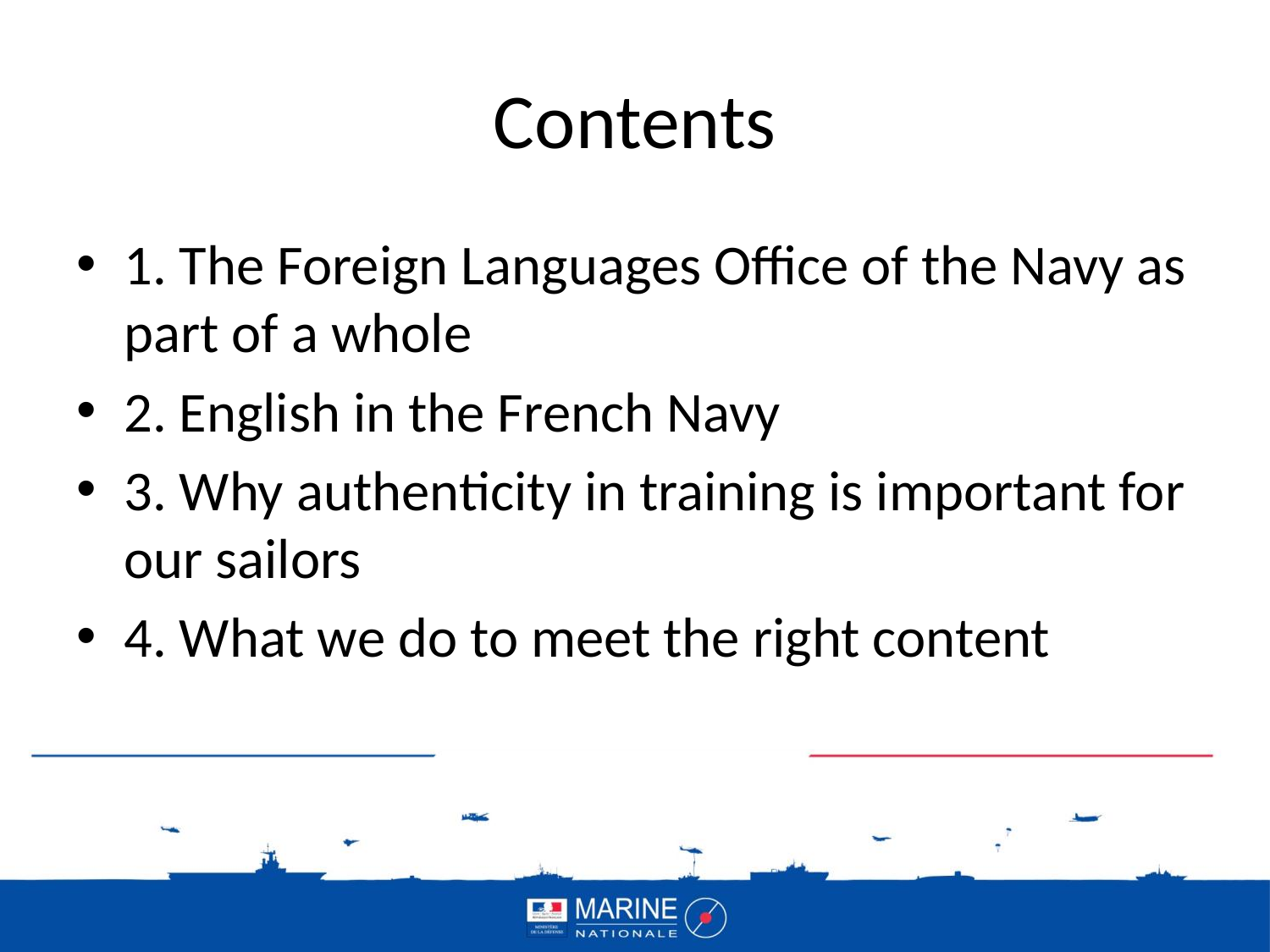

# Contents
1. The Foreign Languages Office of the Navy as part of a whole
2. English in the French Navy
3. Why authenticity in training is important for our sailors
4. What we do to meet the right content